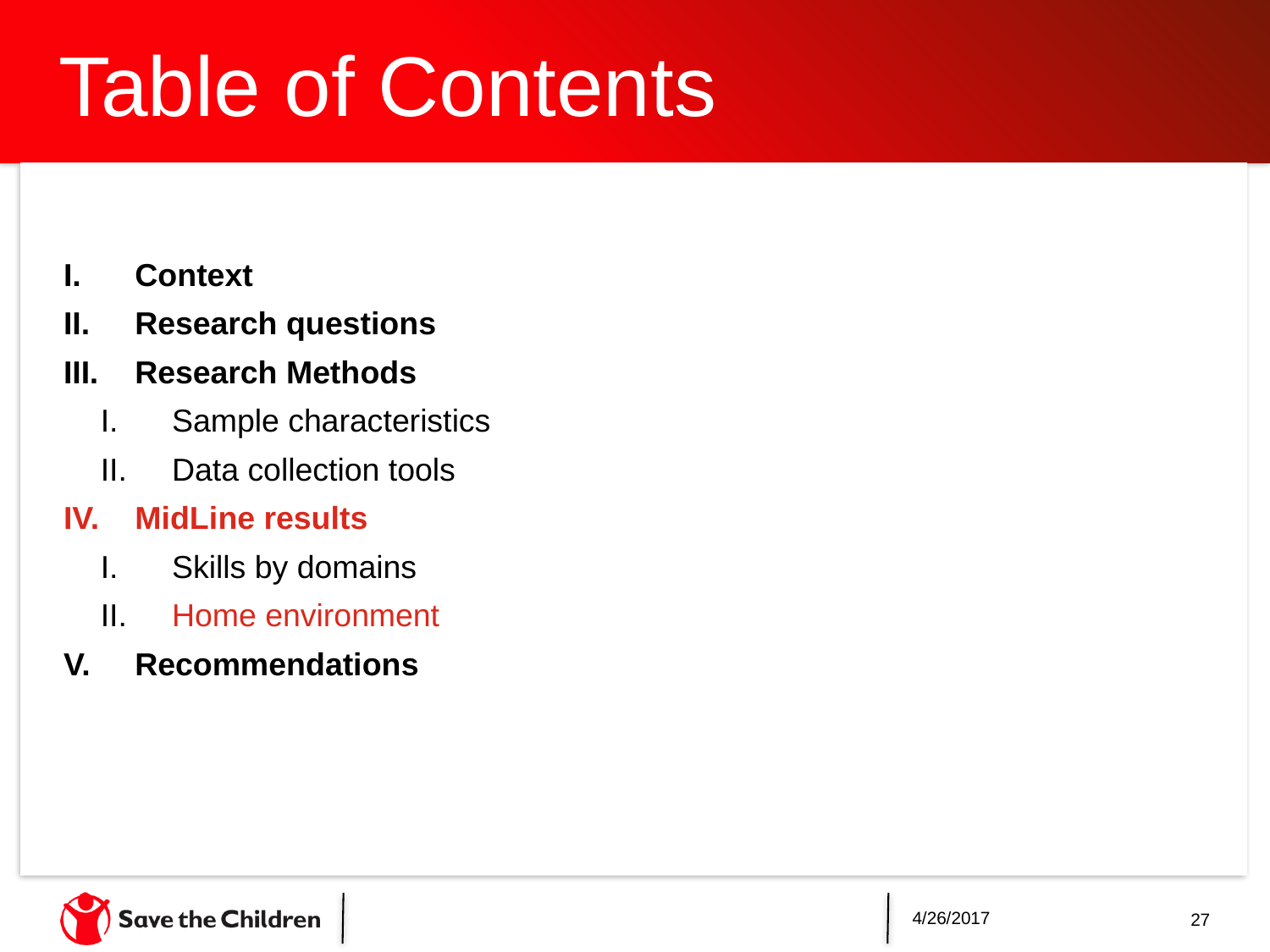

# Table of Contents
Context
Research questions
Research Methods
Sample characteristics
Data collection tools
MidLine results
Skills by domains
Home environment
Recommendations
4/26/2017
27